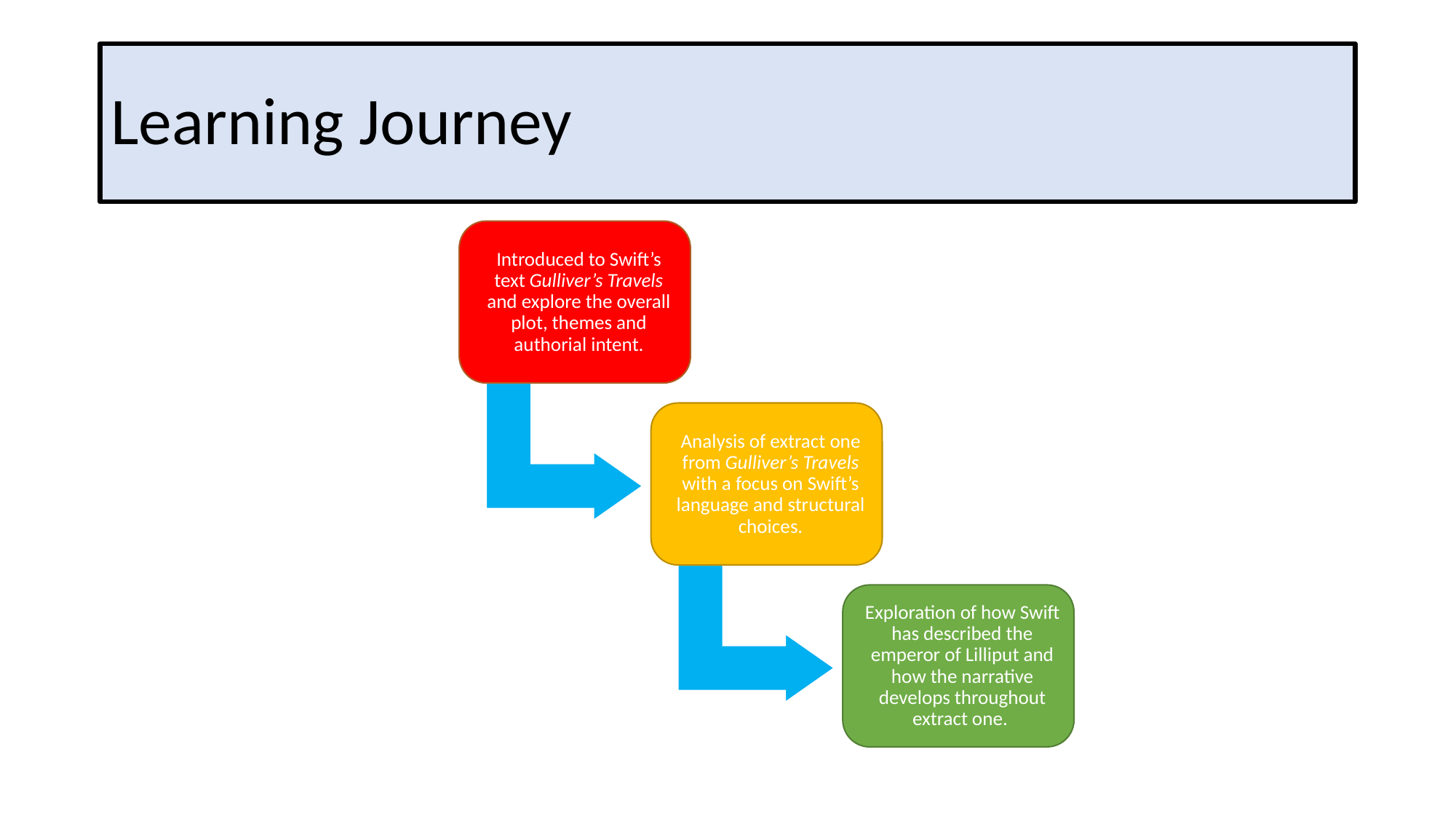

# Learning Journey
Introduced to Swift’s text Gulliver’s Travels and explore the overall plot, themes and authorial intent.

Analysis of extract one from Gulliver’s Travels with a focus on Swift’s language and structural choices.

Exploration of how Swift has described the emperor of Lilliput and how the narrative develops throughout extract one.